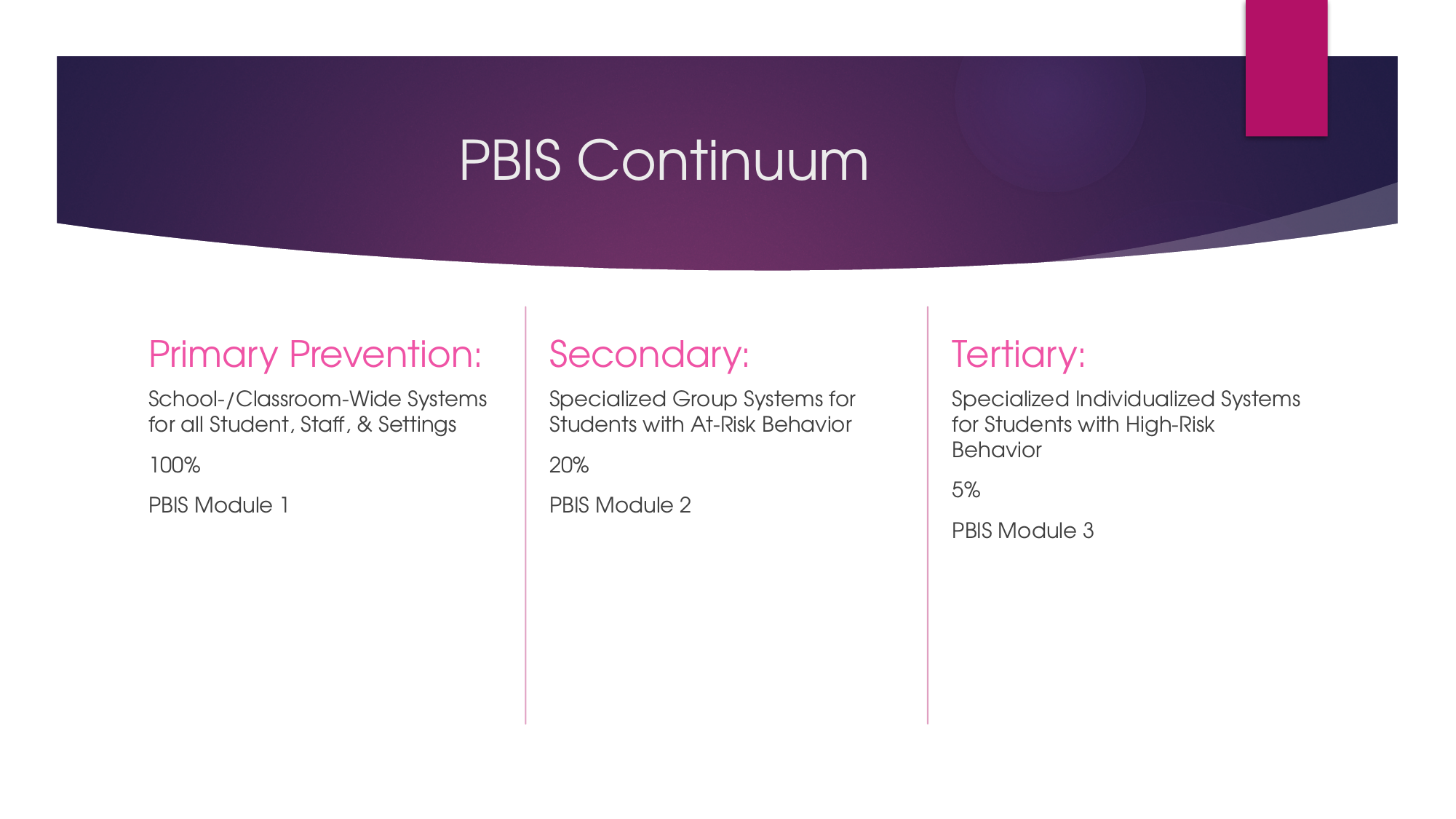

# PBIS Continuum
Secondary:
Tertiary:
Primary Prevention:
Specialized Individualized Systems for Students with High-Risk Behavior
5%
PBIS Module 3
Specialized Group Systems for Students with At-Risk Behavior
20%
PBIS Module 2
School-/Classroom-Wide Systems for all Student, Staff, & Settings
100%
PBIS Module 1